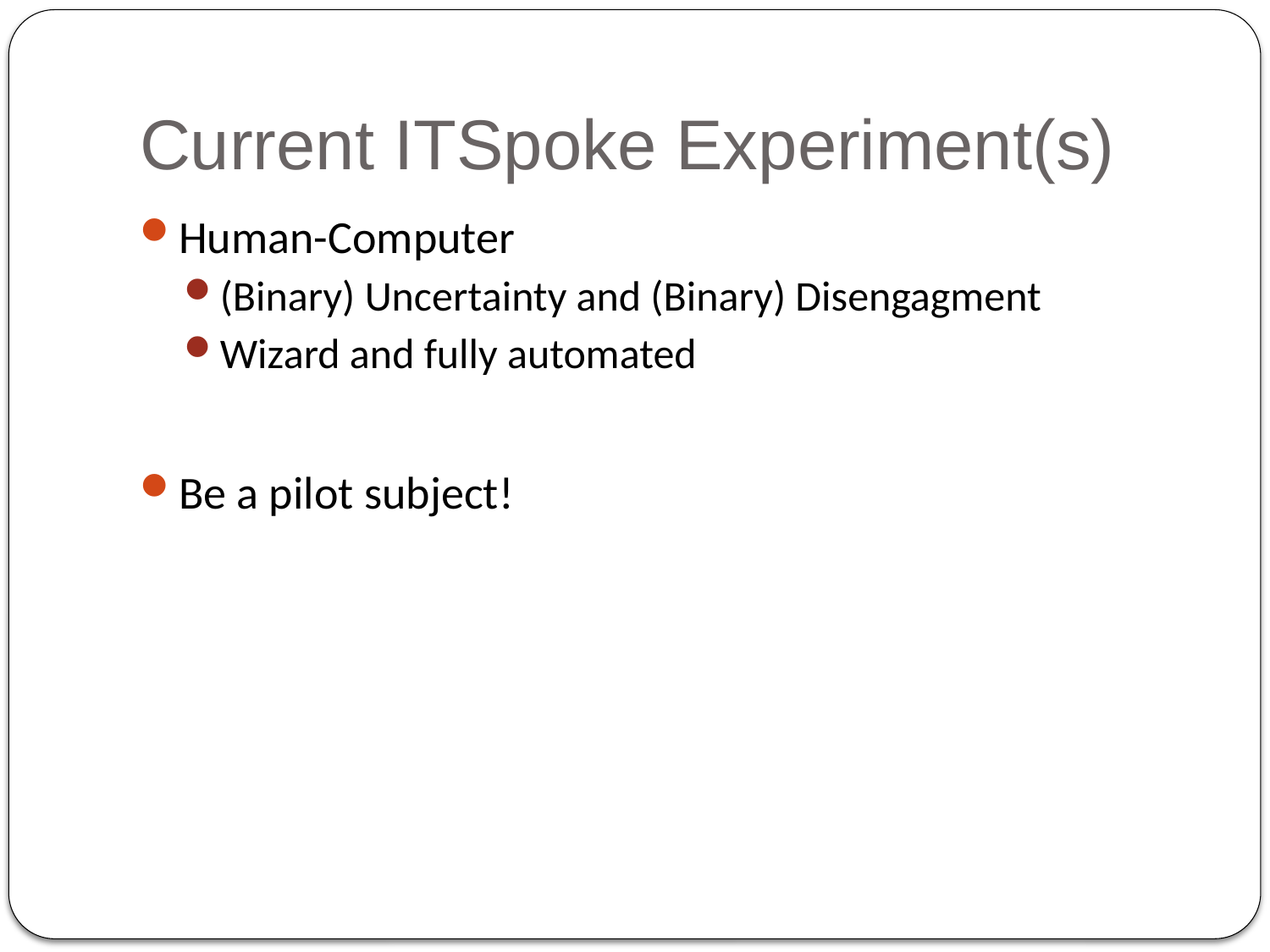

# Current ITSpoke Experiment(s)
Human-Computer
(Binary) Uncertainty and (Binary) Disengagment
Wizard and fully automated

Be a pilot subject!